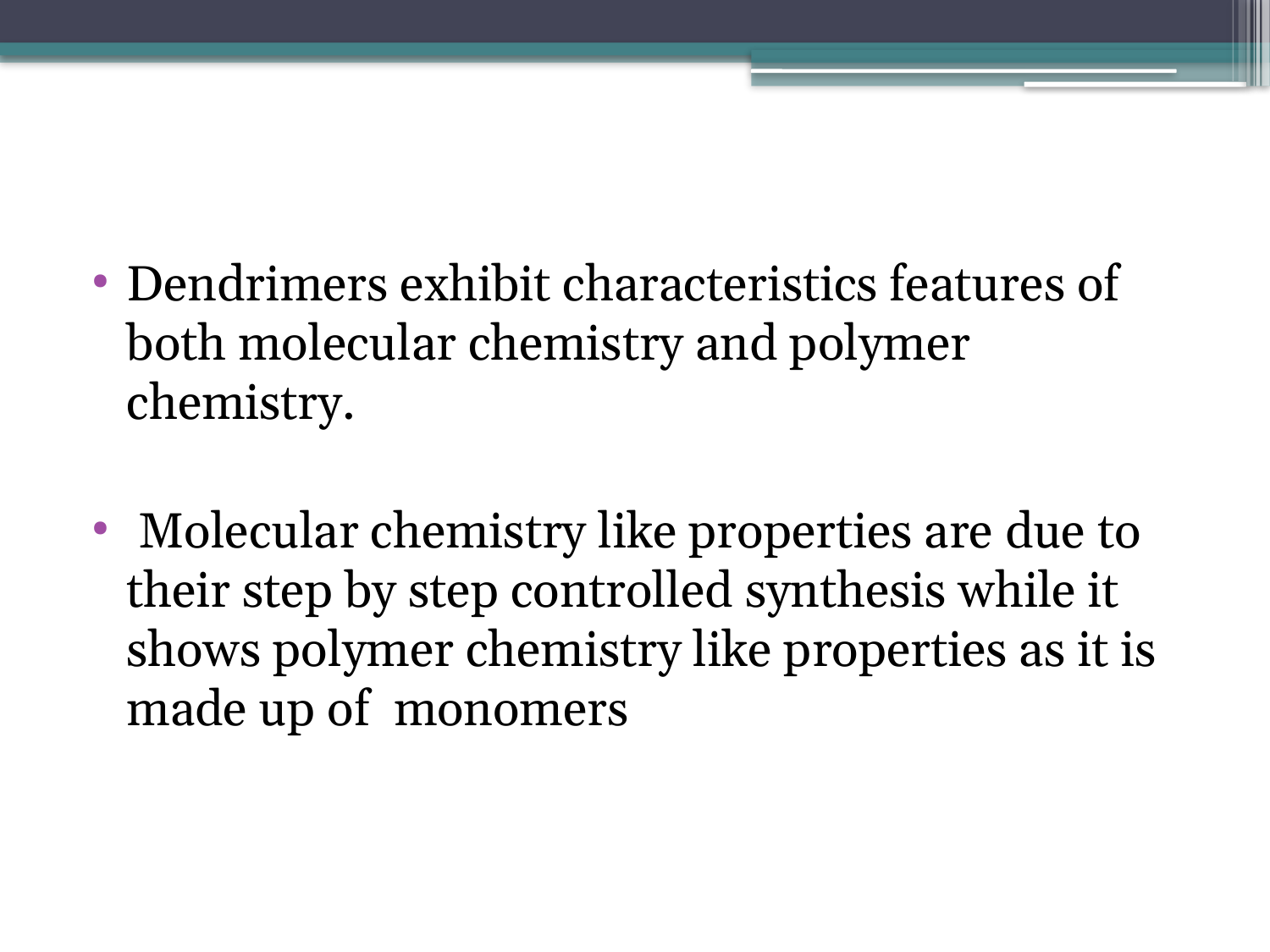

Dendrimers exhibit characteristics features of both molecular chemistry and polymer chemistry.

 Molecular chemistry like properties are due to their step by step controlled synthesis while it shows polymer chemistry like properties as it is made up of  monomers